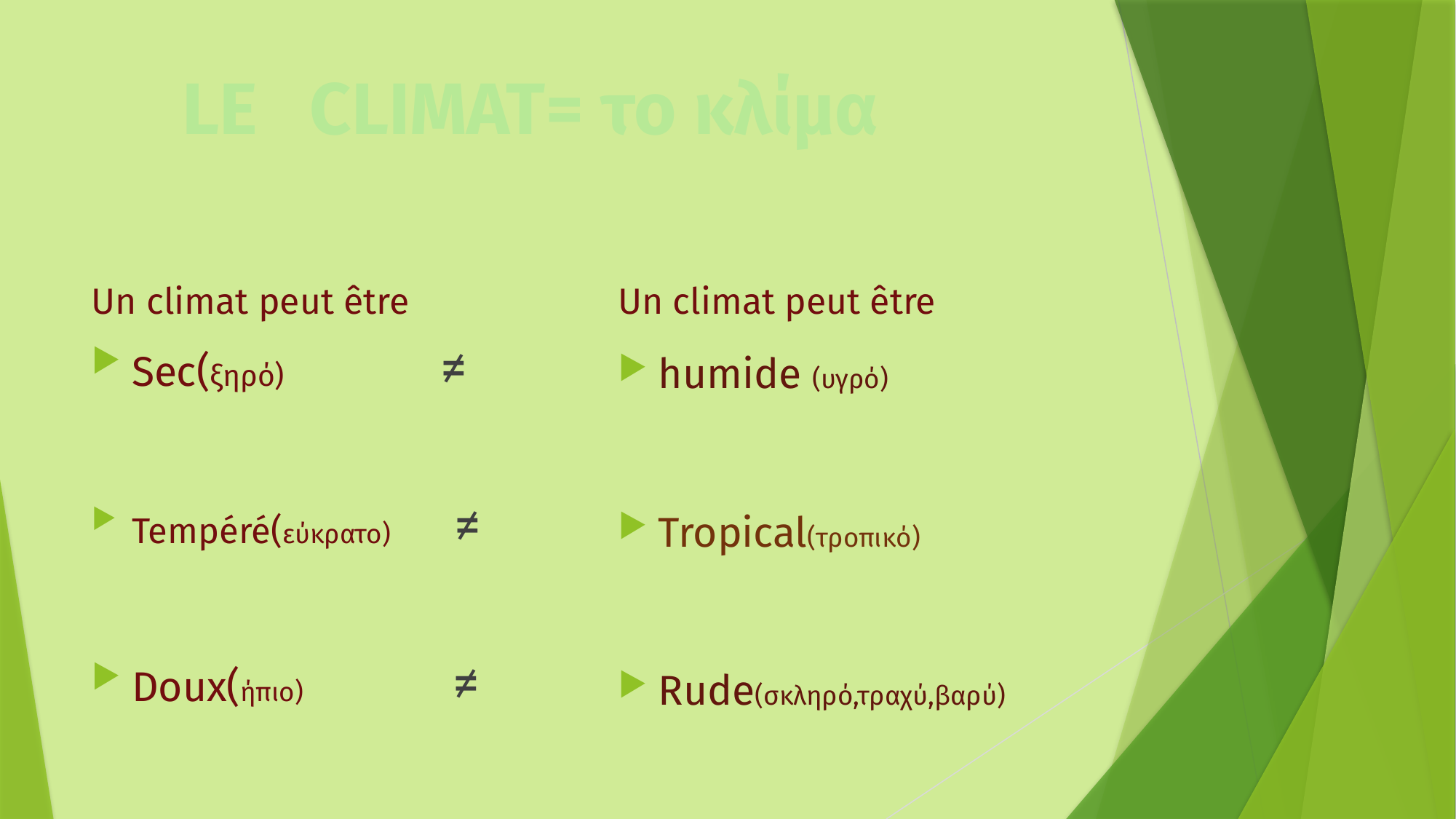

# LE   CLIMAT= το κλίμα
Un climat peut être
Un climat peut être
Sec(ξηρό)           ≠

Tempéré(εύκρατο)     ≠

Doux(ήπιο)           ≠
humide (υγρό)

Tropical(τροπικό)

Rude(σκληρό,τραχύ,βαρύ)